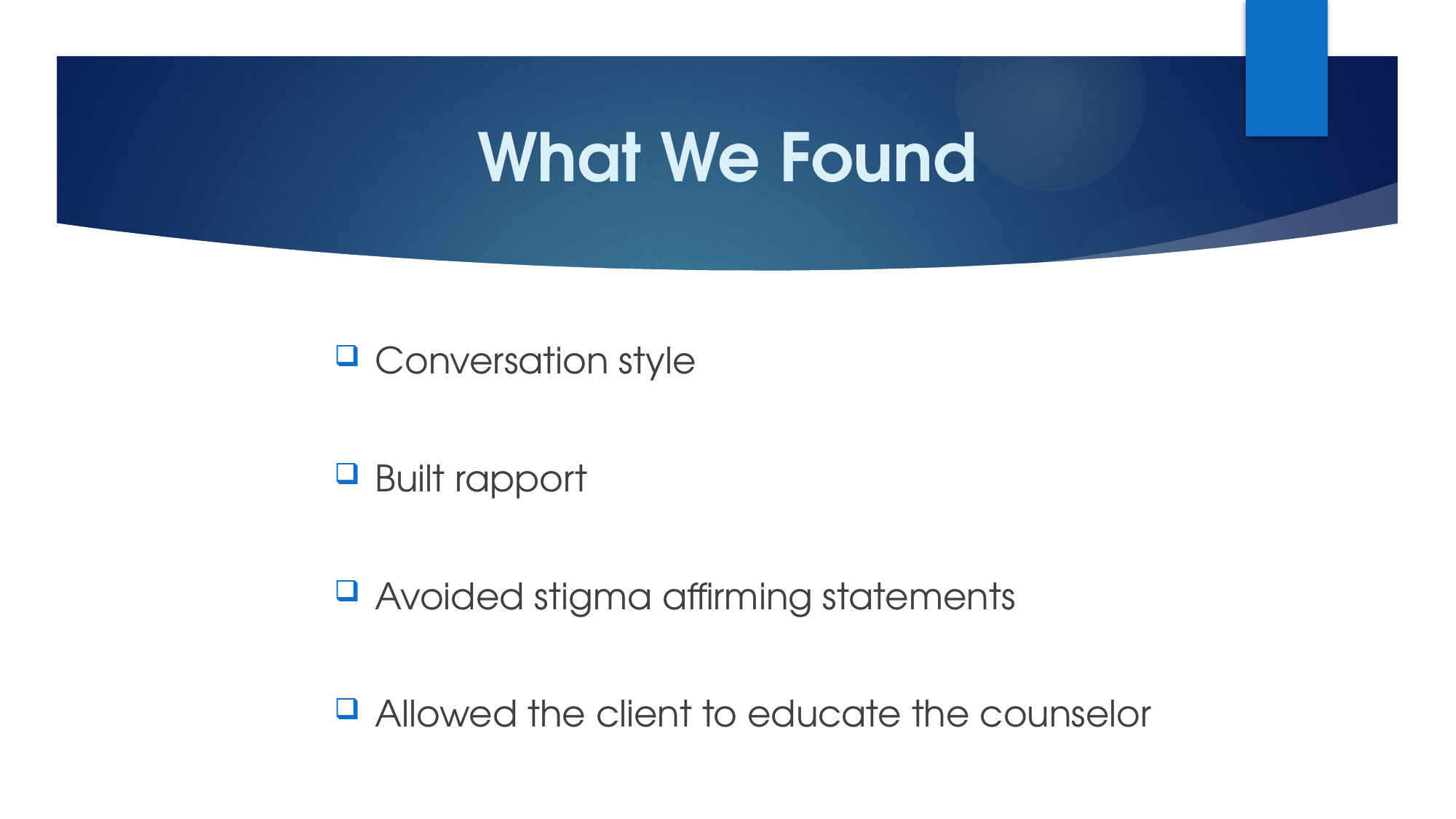

# What We Found
Conversation style

Built rapport

Avoided stigma affirming statements

Allowed the client to educate the counselor